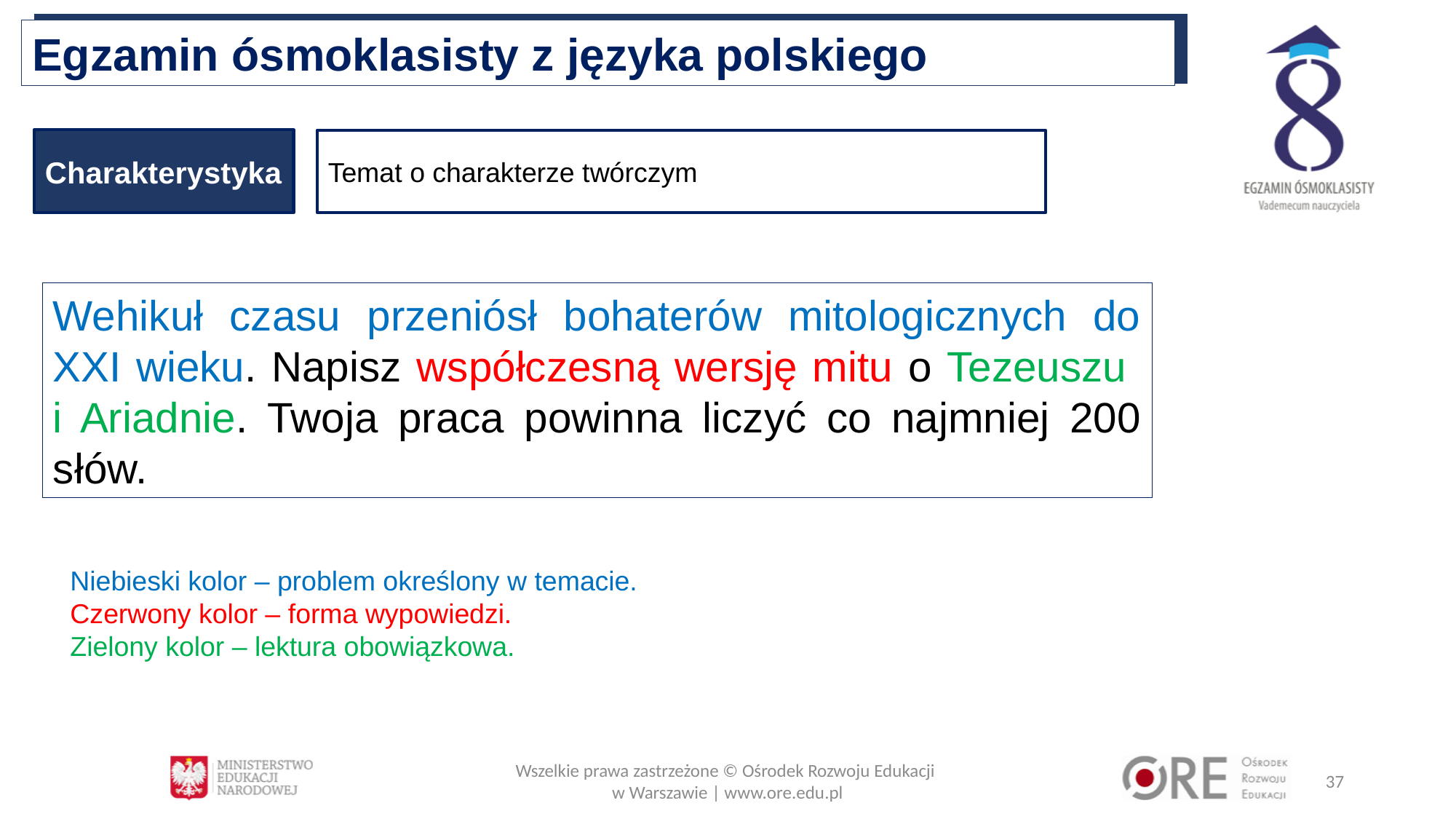

Egzamin ósmoklasisty z języka polskiego
Charakterystyka
Temat o charakterze twórczym
Wehikuł czasu przeniósł bohaterów mitologicznych do XXI wieku. Napisz współczesną wersję mitu o Tezeuszu
i Ariadnie. Twoja praca powinna liczyć co najmniej 200 słów.
Niebieski kolor – problem określony w temacie.
Czerwony kolor – forma wypowiedzi.
Zielony kolor – lektura obowiązkowa.
Wszelkie prawa zastrzeżone © Ośrodek Rozwoju Edukacji
w Warszawie | www.ore.edu.pl
37